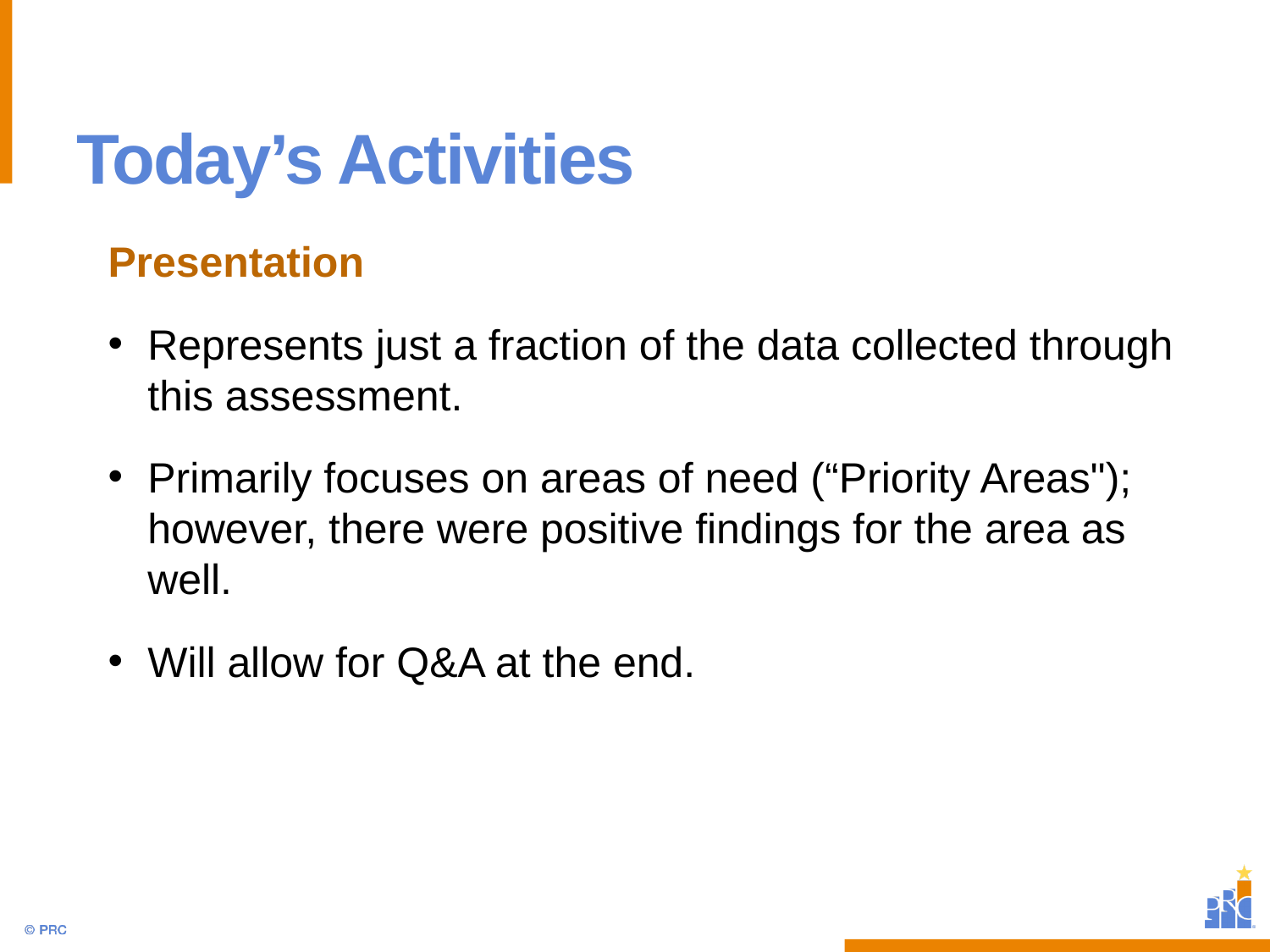

# Today’s Activities
Presentation
Represents just a fraction of the data collected through this assessment.
Primarily focuses on areas of need (“Priority Areas"); however, there were positive findings for the area as well.
Will allow for Q&A at the end.